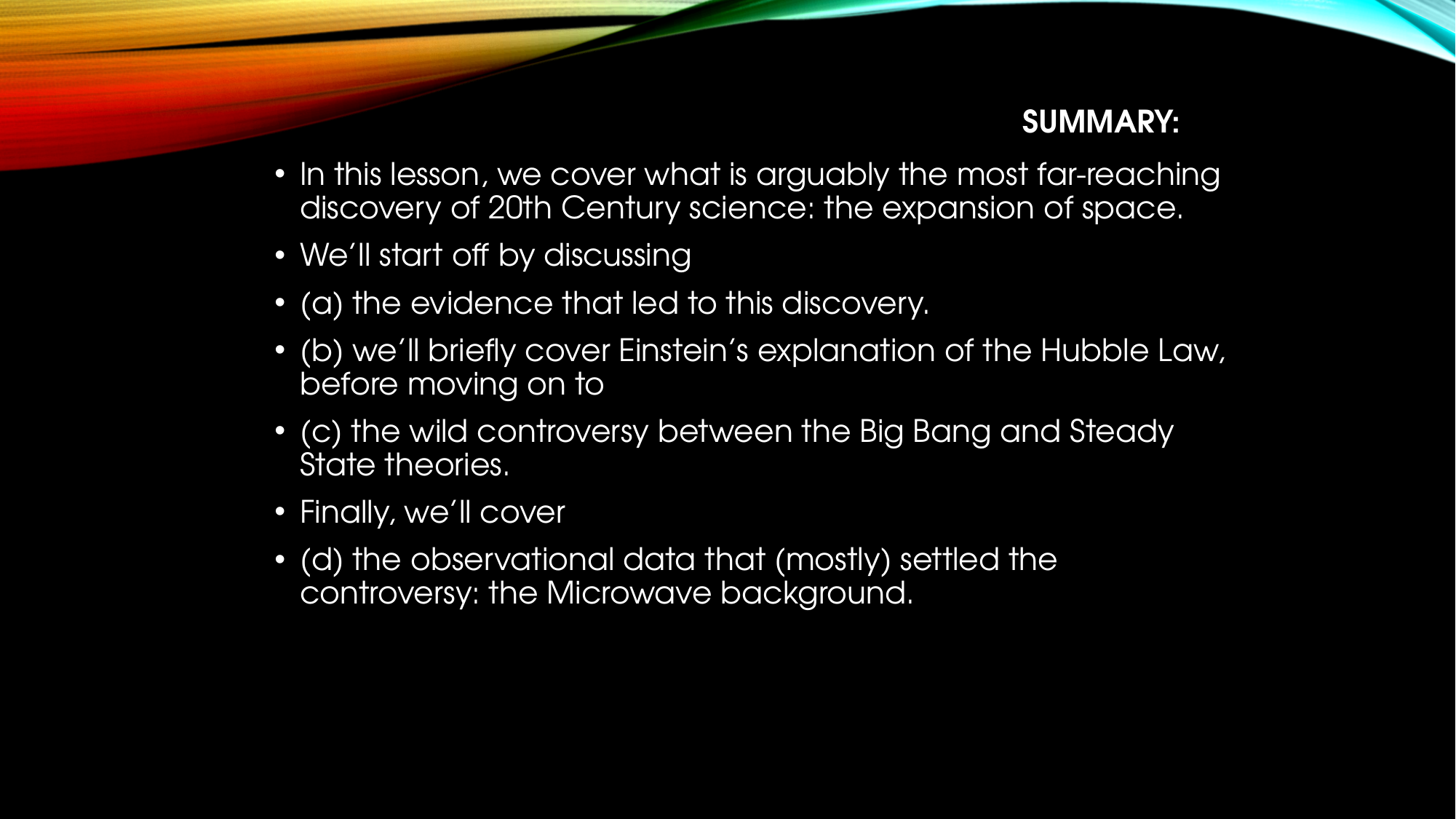

# Summary:
In this lesson, we cover what is arguably the most far-reaching discovery of 20th Century science: the expansion of space.
We’ll start off by discussing
(a) the evidence that led to this discovery.
(b) we’ll briefly cover Einstein’s explanation of the Hubble Law, before moving on to
(c) the wild controversy between the Big Bang and Steady State theories.
Finally, we’ll cover
(d) the observational data that (mostly) settled the controversy: the Microwave background.